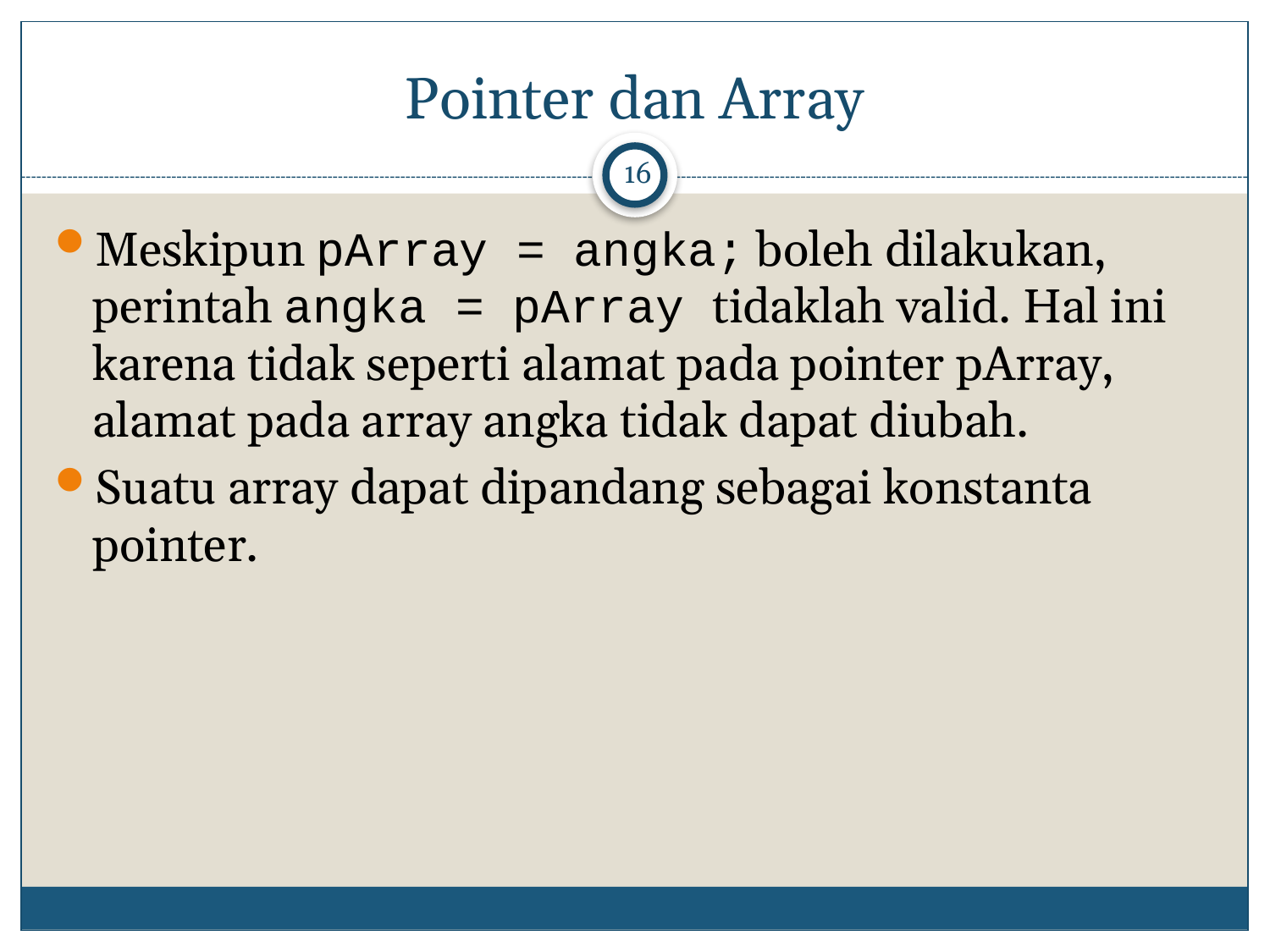

# Pointer dan Array
16
Meskipun pArray = angka; boleh dilakukan, perintah angka = pArray tidaklah valid. Hal ini karena tidak seperti alamat pada pointer pArray, alamat pada array angka tidak dapat diubah.
Suatu array dapat dipandang sebagai konstanta pointer.